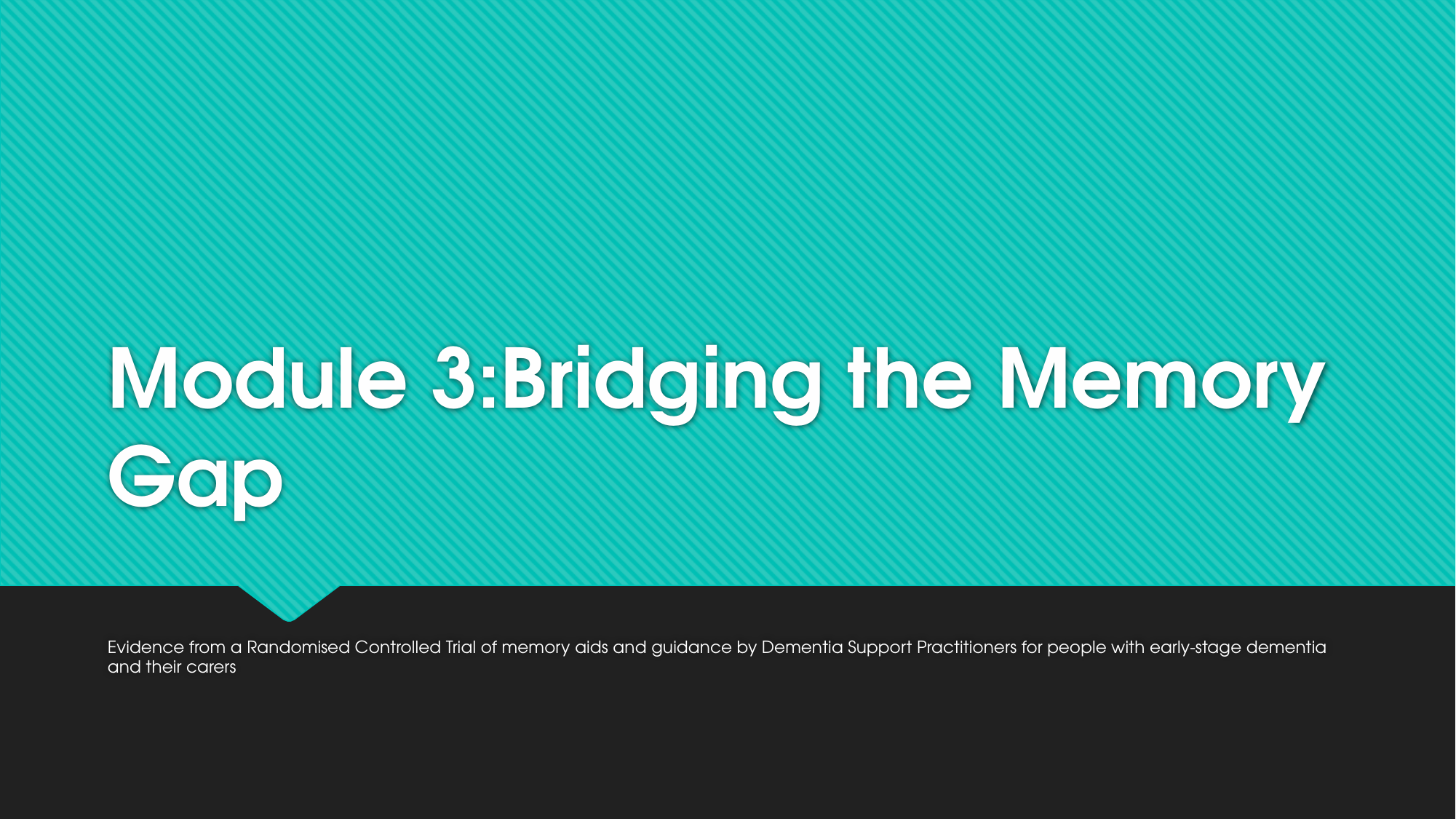

# Module 3:Bridging the Memory Gap
Evidence from a Randomised Controlled Trial of memory aids and guidance by Dementia Support Practitioners for people with early-stage dementia and their carers